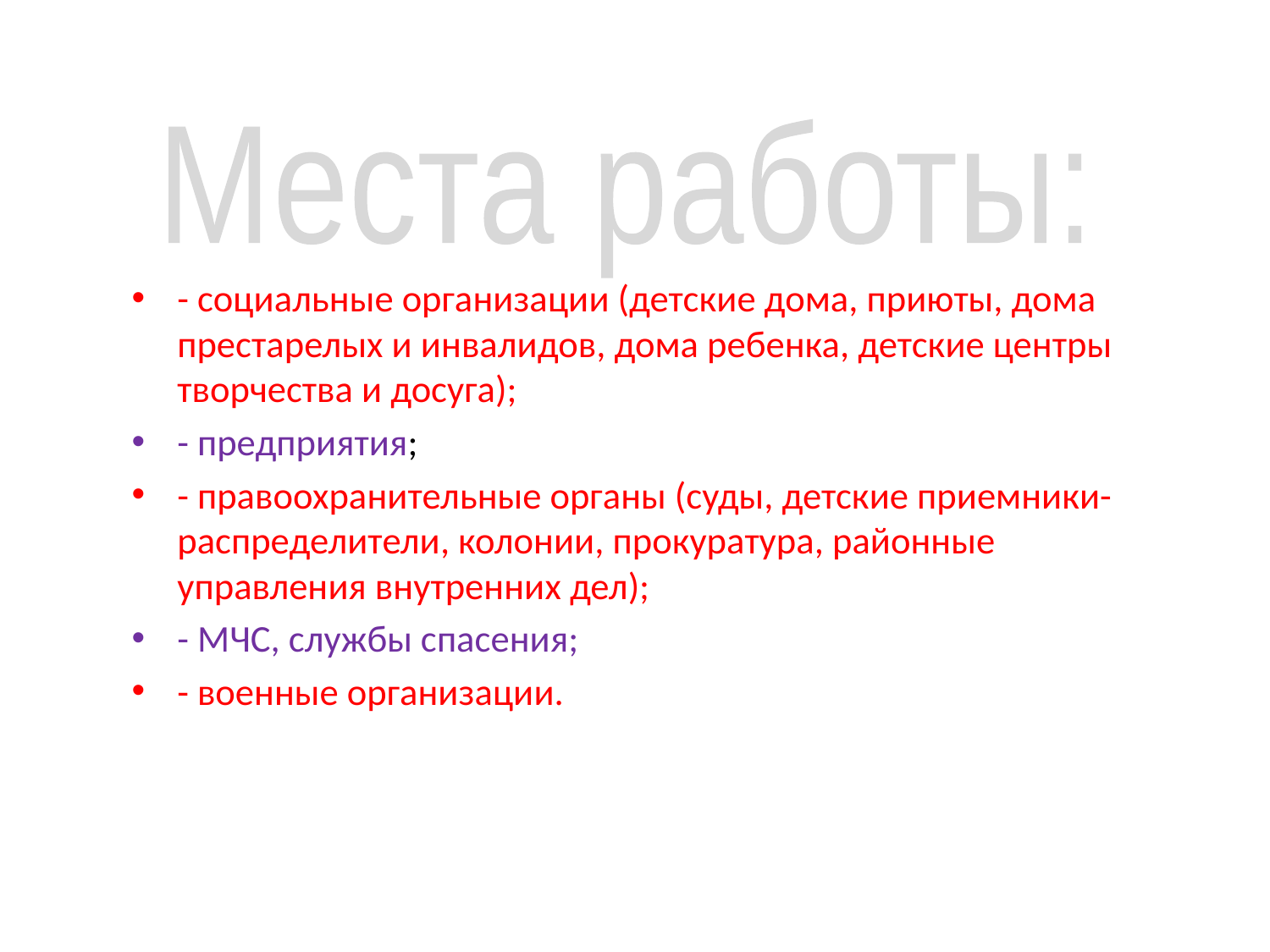

Места работы:
- социальные организации (детские дома, приюты, дома престарелых и инвалидов, дома ребенка, детские центры творчества и досуга);
- предприятия;
- правоохранительные органы (суды, детские приемники-распределители, колонии, прокуратура, районные управления внутренних дел);
- МЧС, службы спасения;
- военные организации.